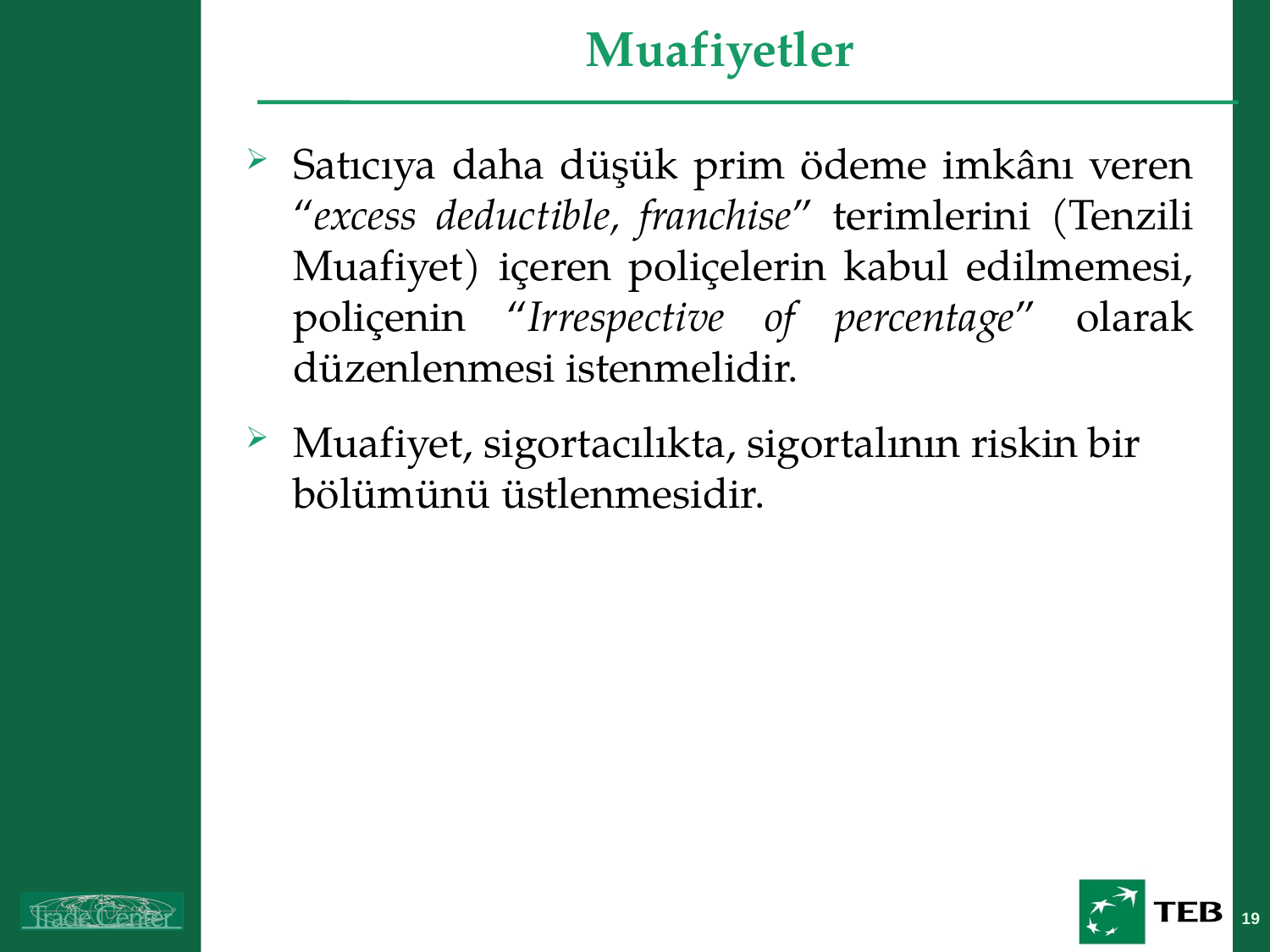

# Muafiyetler
Satıcıya daha düşük prim ödeme imkânı veren “excess deductible, franchise” terimlerini (Tenzili Muafiyet) içeren poliçelerin kabul edilmemesi, poliçenin “Irrespective of percentage” olarak düzenlenmesi istenmelidir.
Muafiyet, sigortacılıkta, sigortalının riskin bir bölümünü üstlenmesidir.